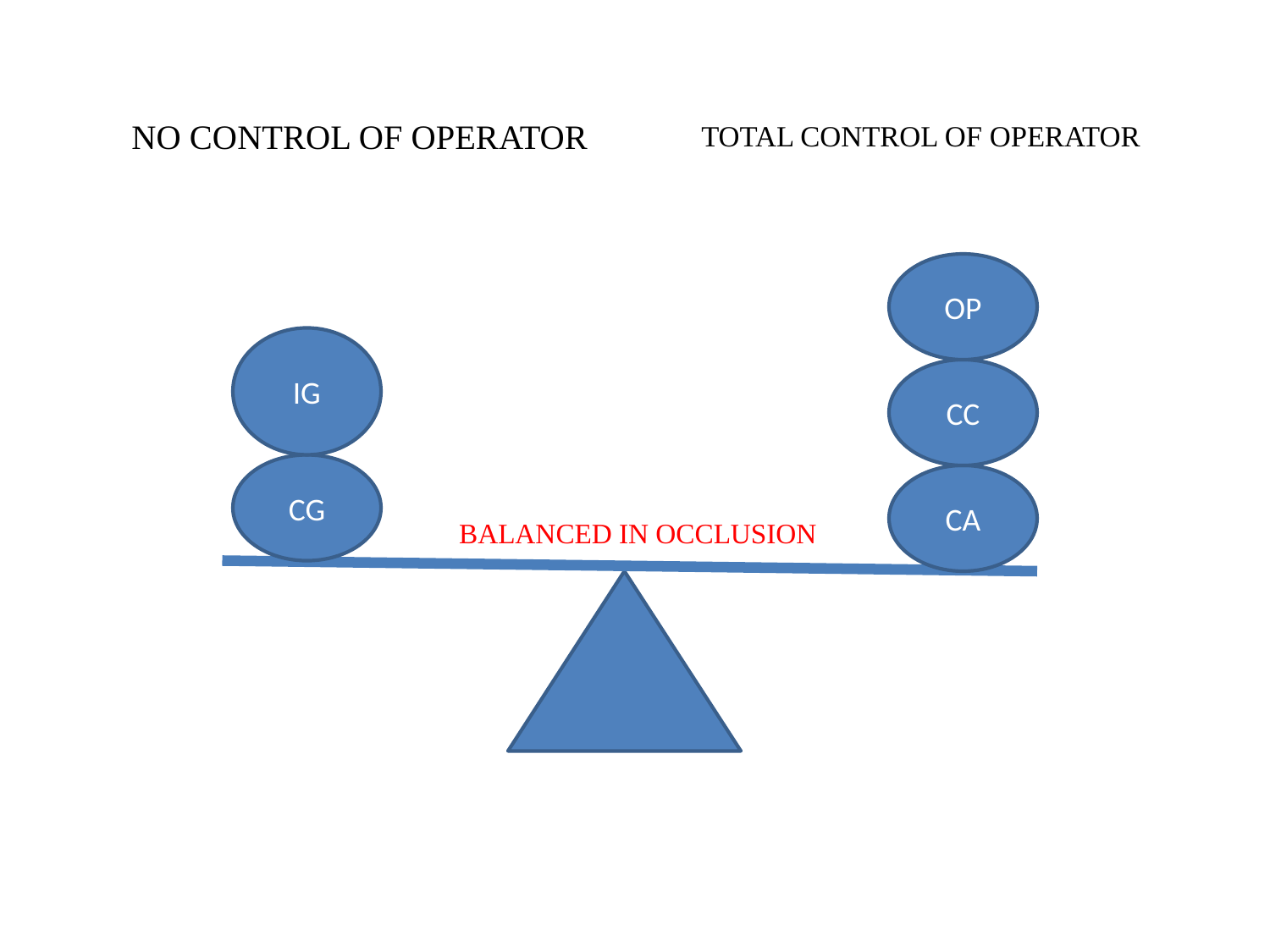

# NO CONTROL OF OPERATOR
TOTAL CONTROL OF OPERATOR

OP
IG
CC
CG
CA
BALANCED IN OCCLUSION